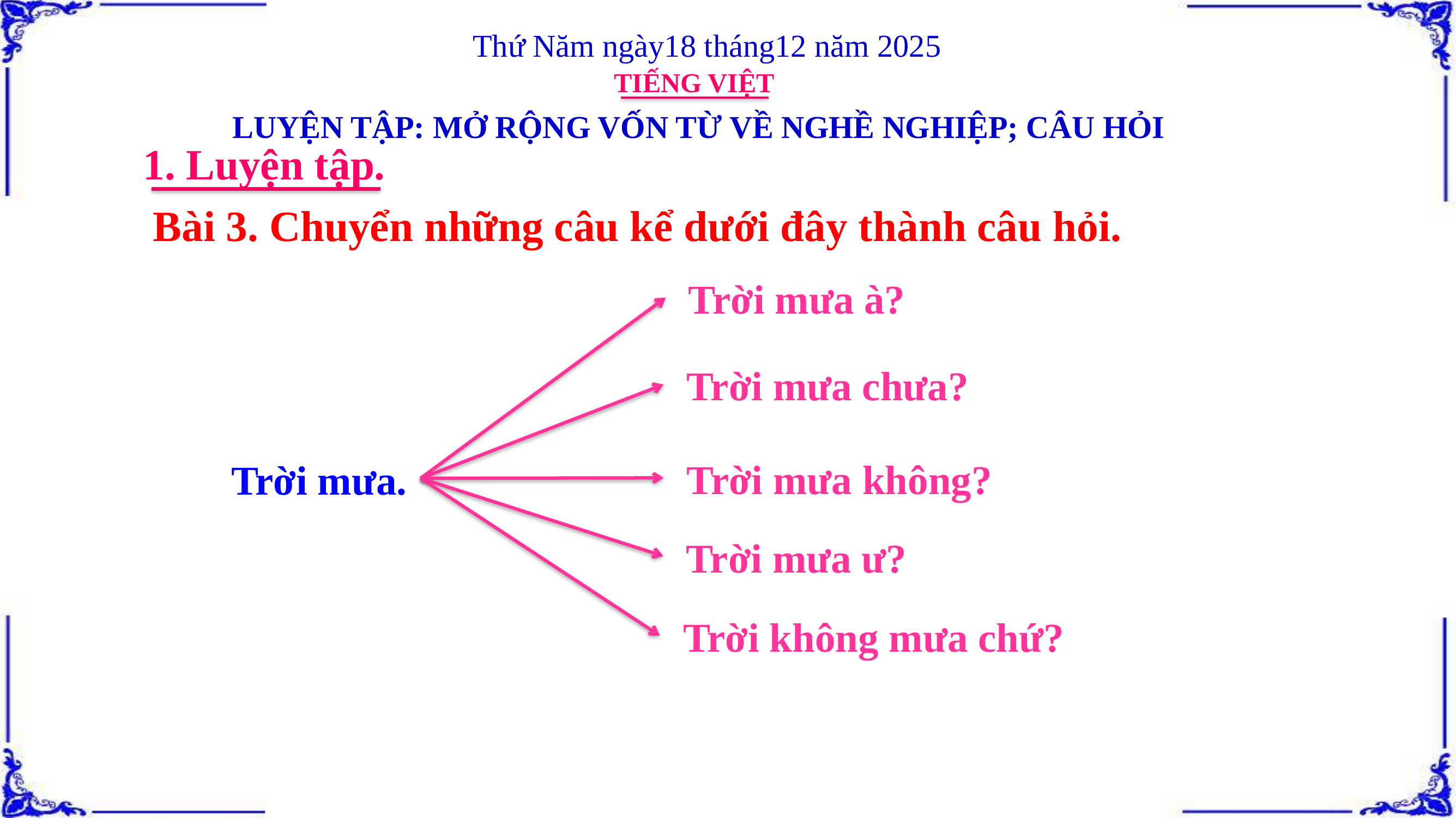

Thứ Năm ngày18 tháng12 năm 2025
TIẾNG VIỆT
LUYỆN TẬP: MỞ RỘNG VỐN TỪ VỀ NGHỀ NGHIỆP; CÂU HỎI
1. Luyện tập.
      Bài 3. Chuyển những câu kể dưới đây thành câu hỏi.
Trời mưa à?
Trời mưa chưa?
Trời mưa không?
Trời mưa.
Trời mưa ư?
Trời không mưa chứ?